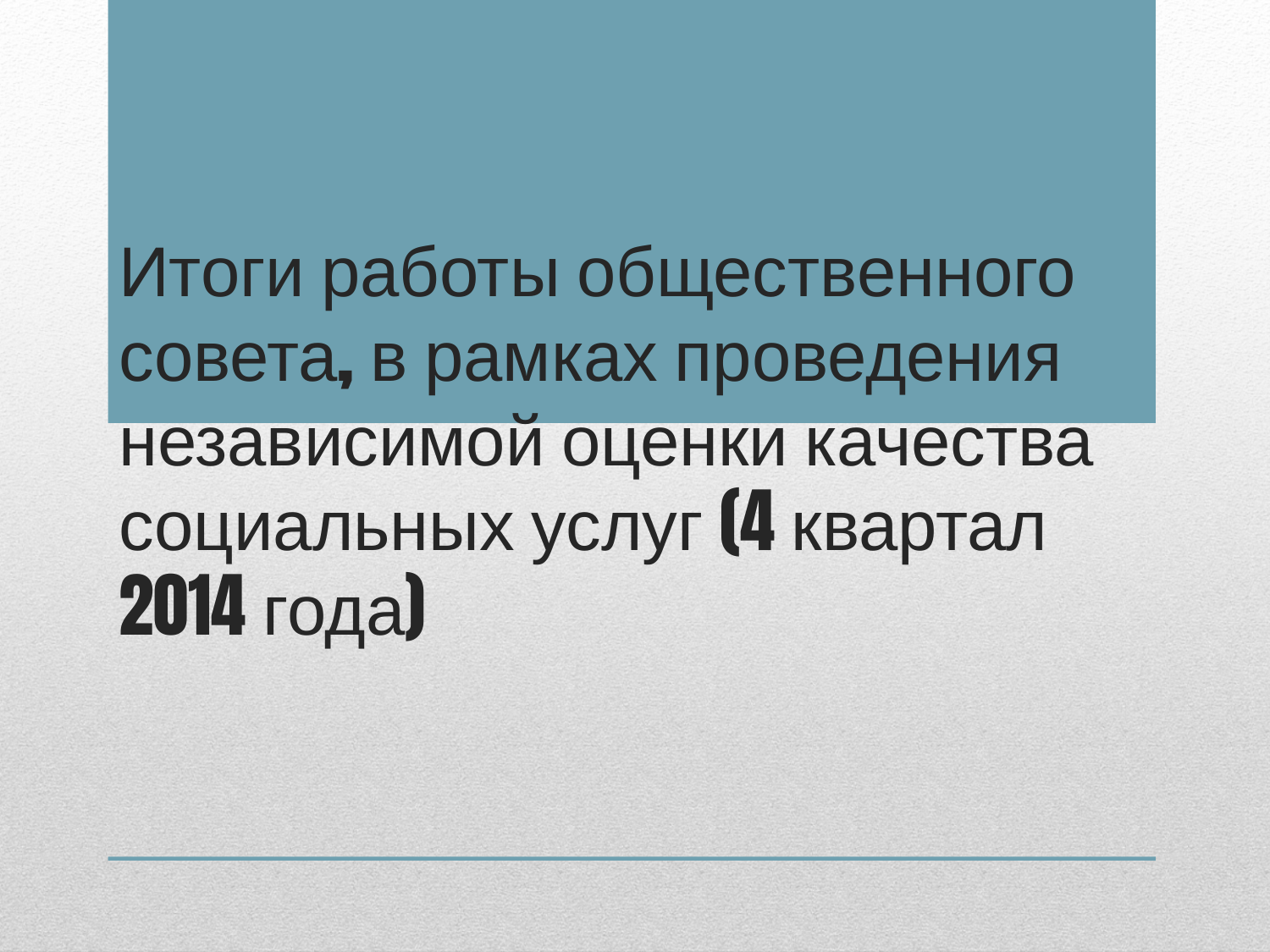

# Итоги работы общественного совета, в рамках проведения независимой оценки качества социальных услуг (4 квартал 2014 года)